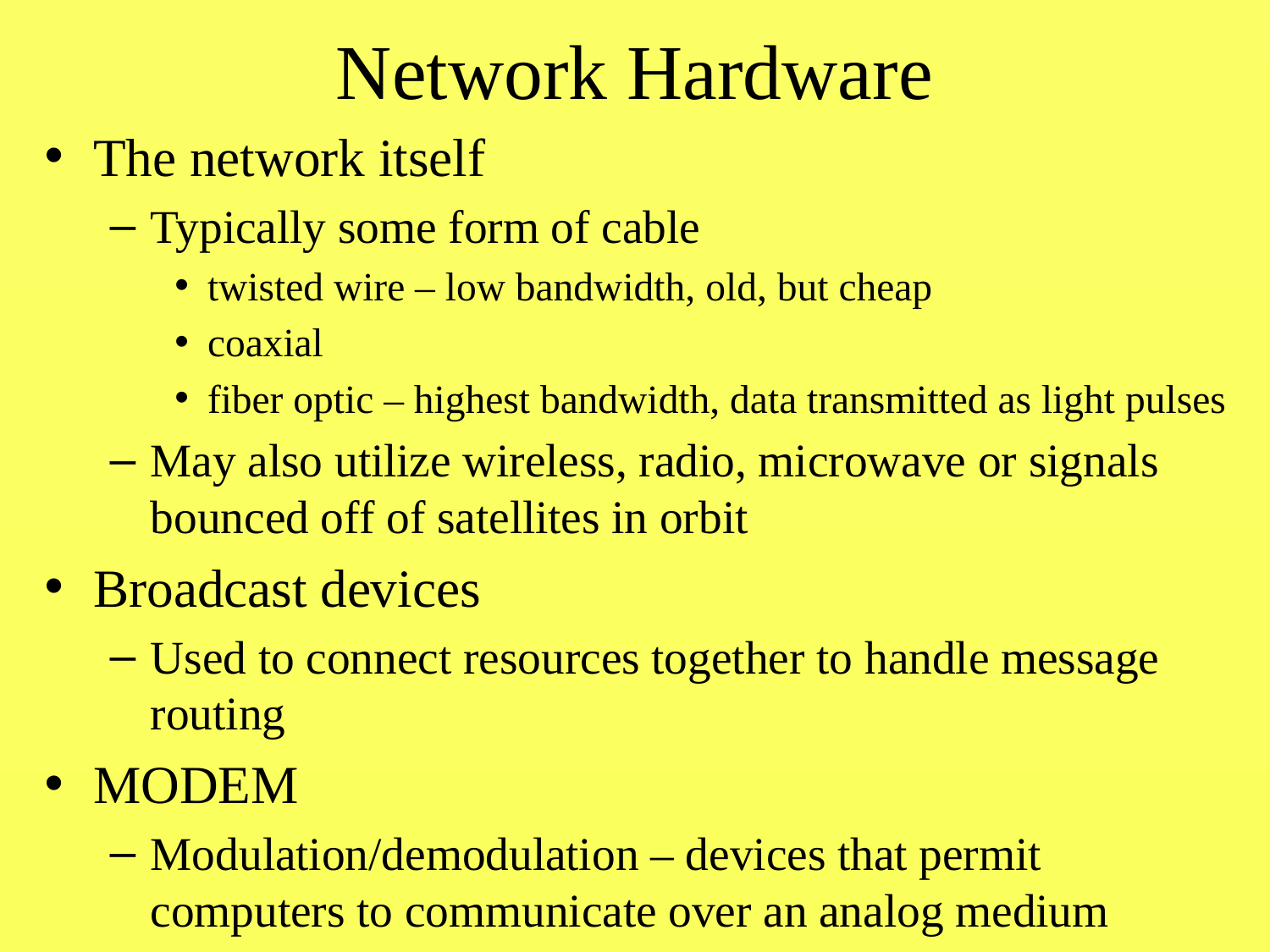

# Network Hardware
The network itself
Typically some form of cable
twisted wire – low bandwidth, old, but cheap
coaxial
fiber optic – highest bandwidth, data transmitted as light pulses
May also utilize wireless, radio, microwave or signals bounced off of satellites in orbit
Broadcast devices
Used to connect resources together to handle message routing
MODEM
Modulation/demodulation – devices that permit computers to communicate over an analog medium